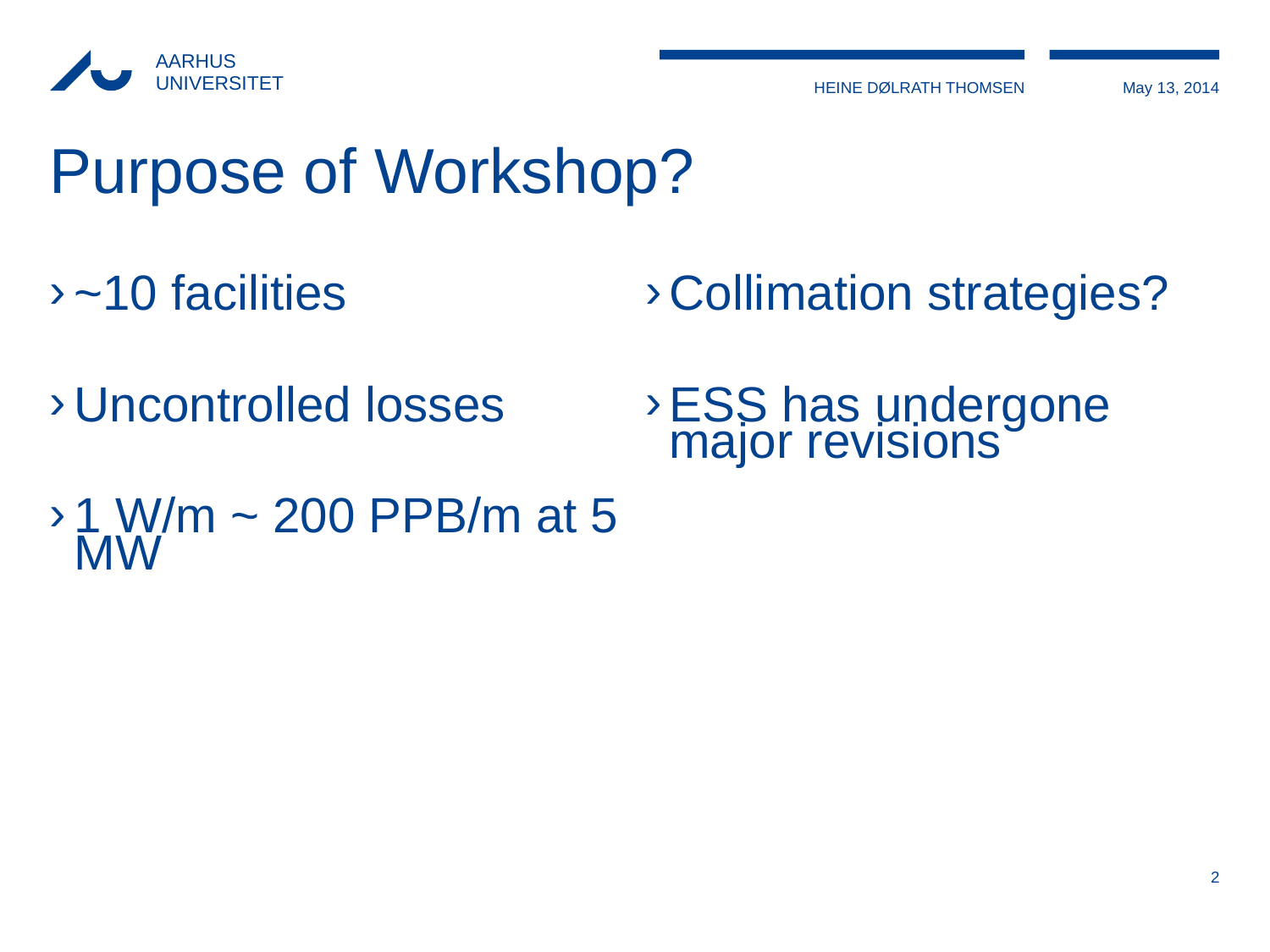

# Purpose of Workshop?

~10 facilities

Uncontrolled losses

1 W/m ~ 200 PPB/m at 5 MW

Collimation strategies?

ESS has undergone major revisions
2